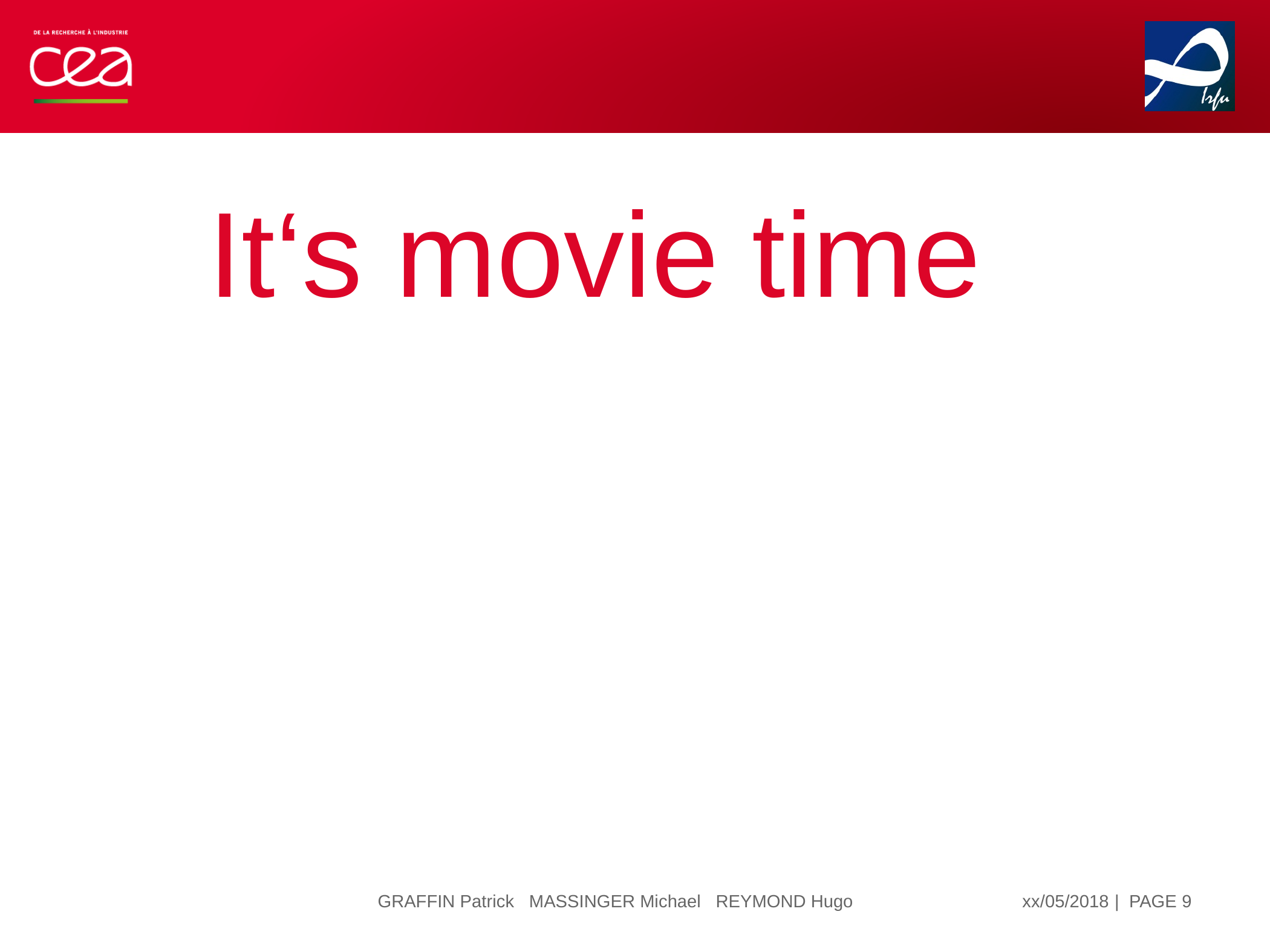

#
It‘s movie time
|  PAGE 9
GRAFFIN Patrick   MASSINGER Michael   REYMOND Hugo                                  xx/05/2018